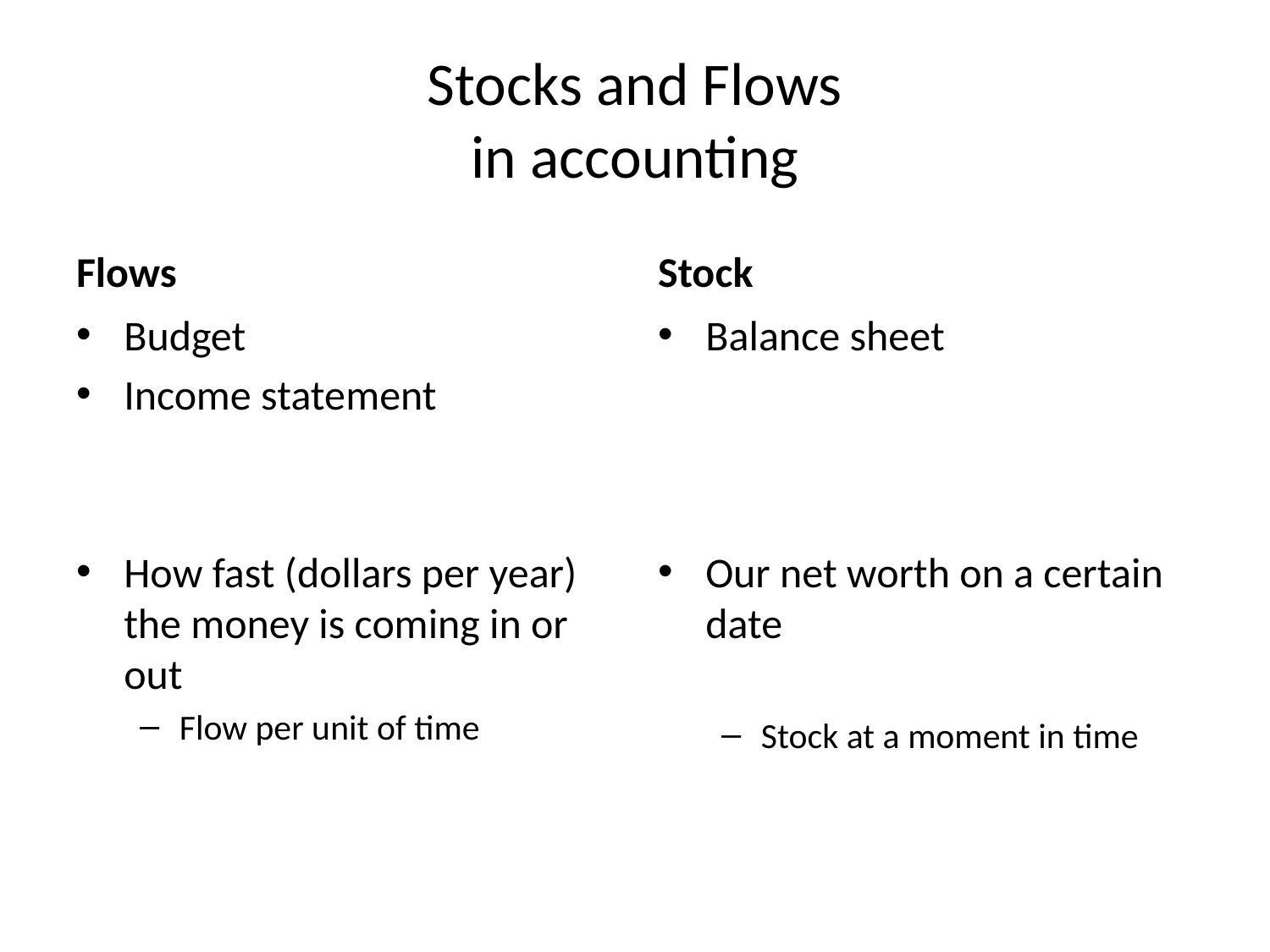

# Stocks and Flows in accounting
Flows
Stock
Budget
Income statement

How fast (dollars per year) the money is coming in or out
Flow per unit of time

Balance sheet

Our net worth on a certain date

Stock at a moment in time